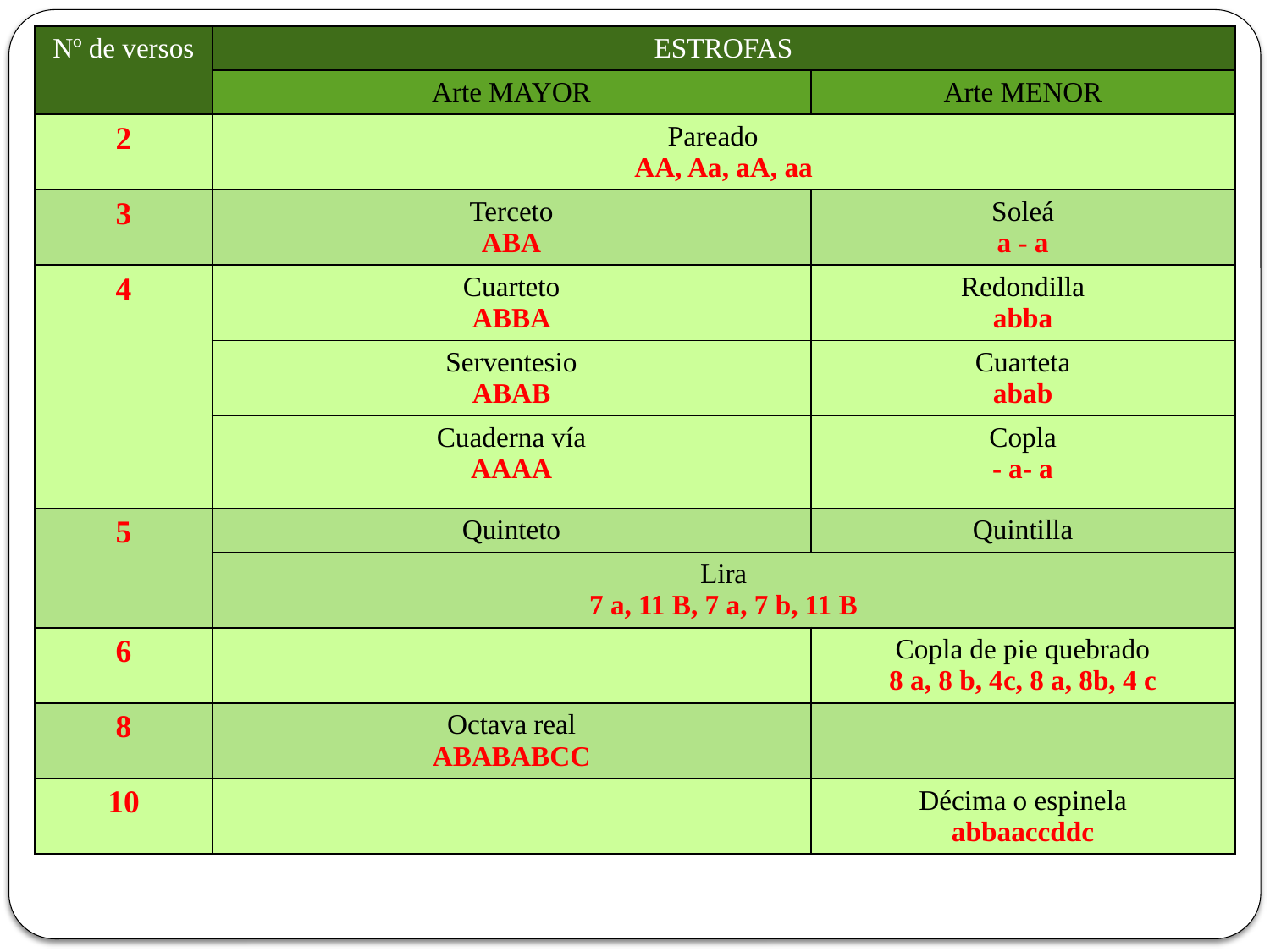

| Nº de versos | ESTROFAS |  |
| --- | --- | --- |
|  | Arte MAYOR | Arte MENOR |
| 2 | Pareado AA, Aa, aA, aa |  |
| 3 | Terceto ABA | Soleá a - a |
| 4 | Cuarteto ABBA | Redondilla abba |
|  | Serventesio ABAB | Cuarteta abab |
|  | Cuaderna vía AAAA | Copla - a- a |
| 5 | Quinteto | Quintilla |
|  | Lira 7 a, 11 B, 7 a, 7 b, 11 B |  |
| 6 |  | Copla de pie quebrado 8 a, 8 b, 4c, 8 a, 8b, 4 c |
| 8 | Octava real ABABABCC |  |
| 10 |  | Décima o espinela abbaaccddc |